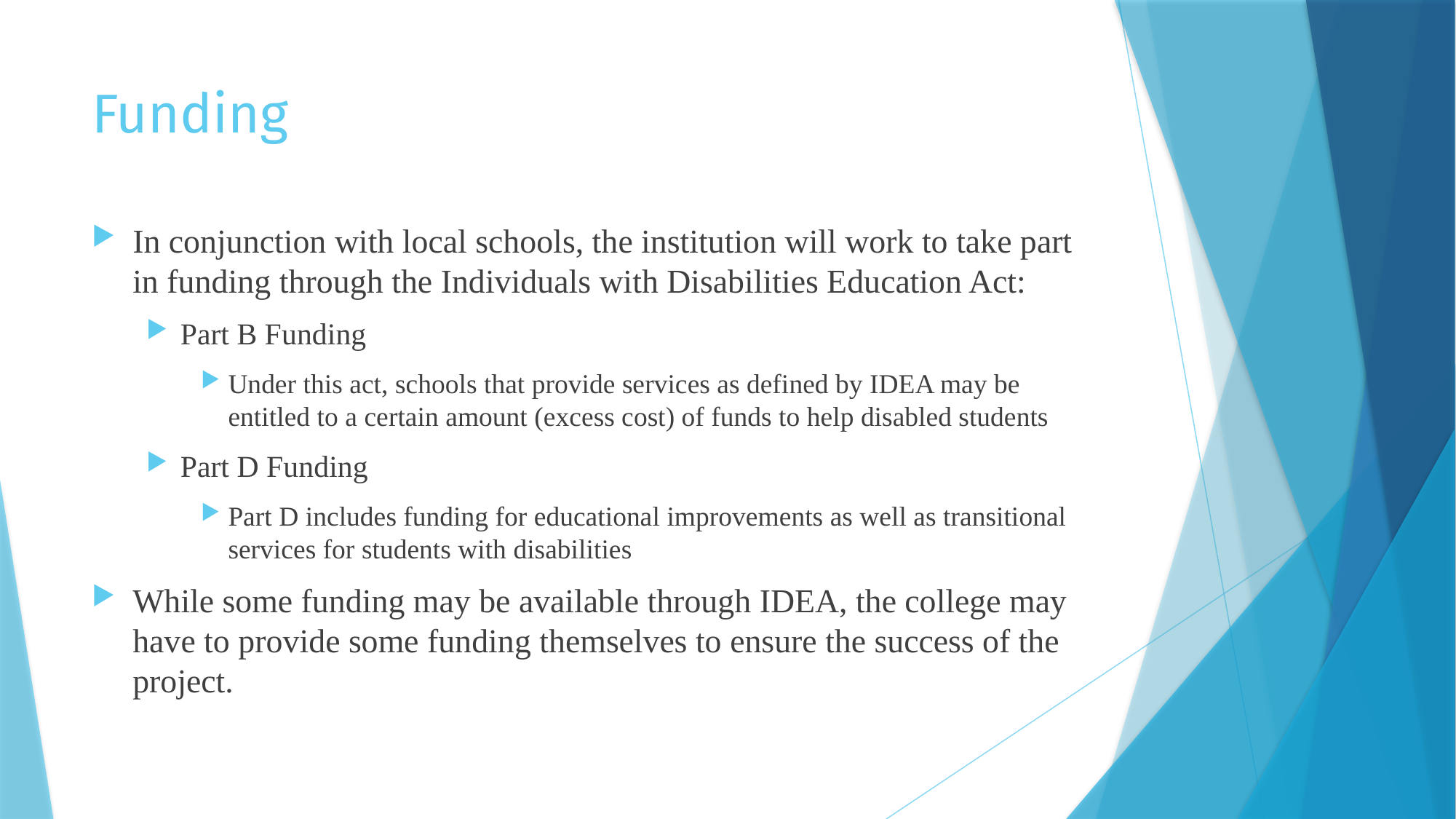

# Funding
In conjunction with local schools, the institution will work to take part in funding through the Individuals with Disabilities Education Act:
Part B Funding
Under this act, schools that provide services as defined by IDEA may be entitled to a certain amount (excess cost) of funds to help disabled students
Part D Funding
Part D includes funding for educational improvements as well as transitional services for students with disabilities
While some funding may be available through IDEA, the college may have to provide some funding themselves to ensure the success of the project.